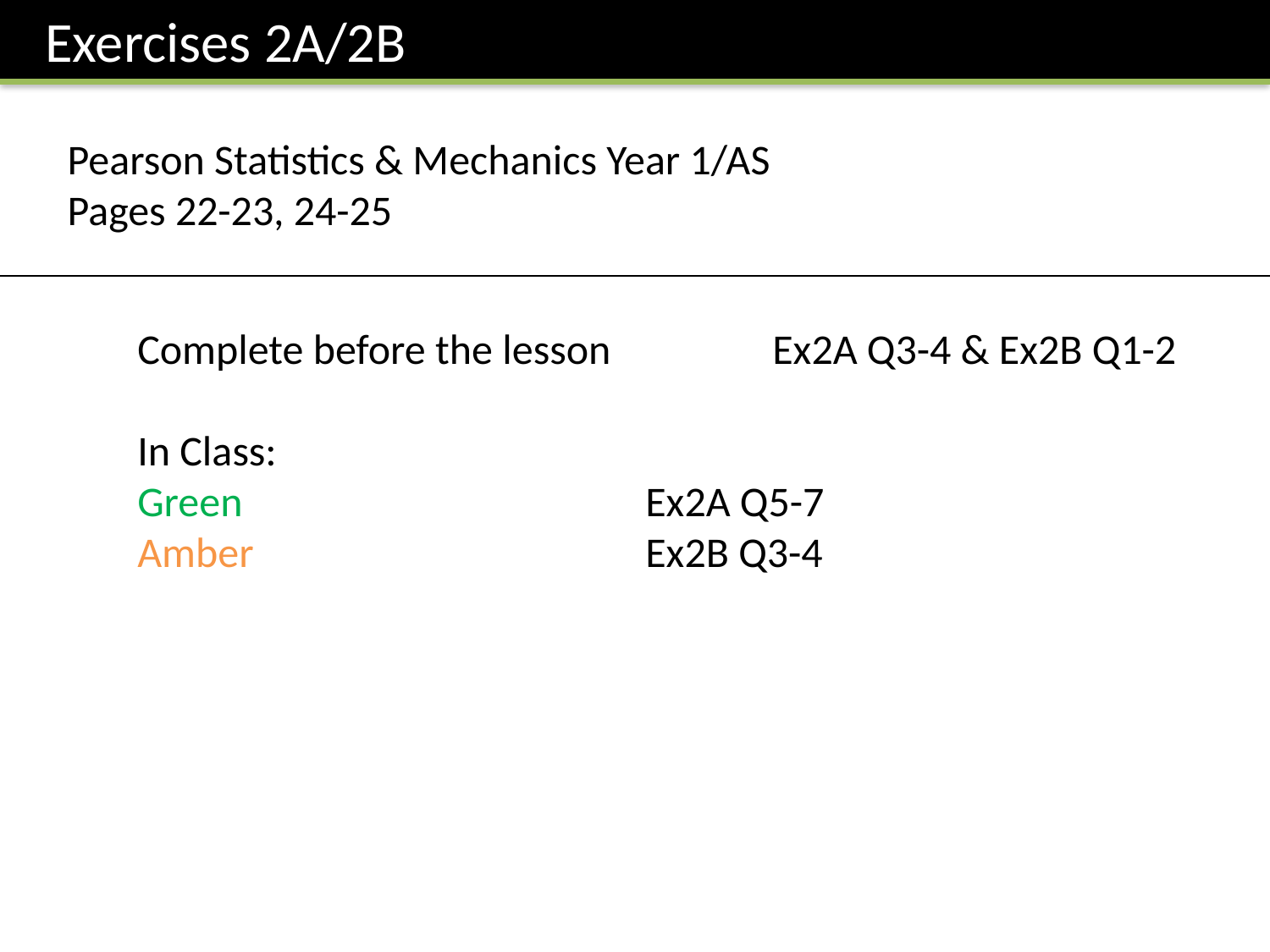

Exercises 2A/2B
Pearson Statistics & Mechanics Year 1/AS
Pages 22-23, 24-25
Complete before the lesson		Ex2A Q3-4 & Ex2B Q1-2

In Class:
Green				Ex2A Q5-7
Amber				Ex2B Q3-4